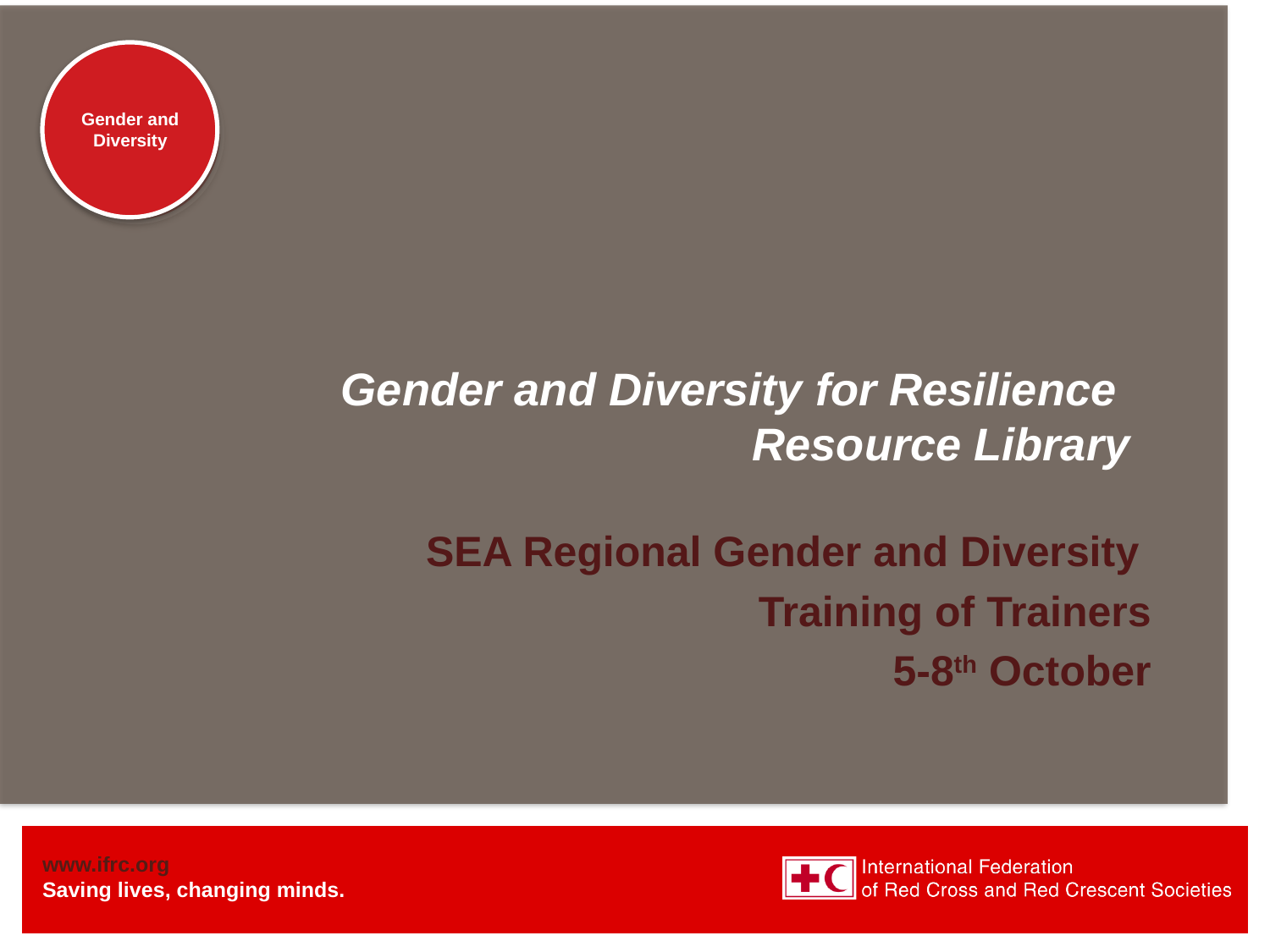

# Gender and Diversity for Resilience Resource Library
SEA Regional Gender and Diversity
Training of Trainers
5-8th October